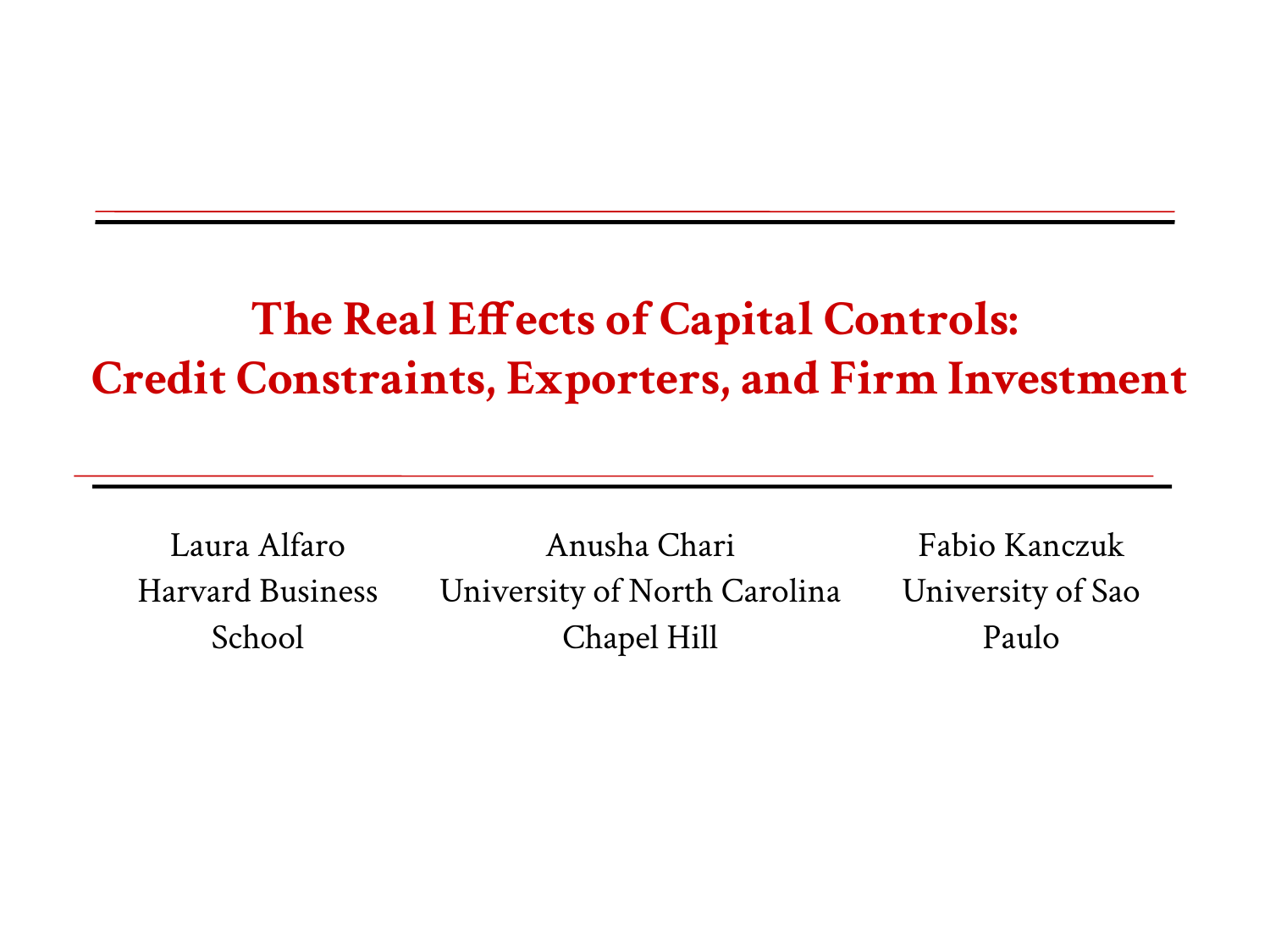

# The Real Effects of Capital Controls: Credit Constraints, Exporters, and Firm Investment

| Laura Alfaro Harvard Business School | Anusha Chari University of North Carolina Chapel Hill | Fabio Kanczuk University of Sao Paulo |
| --- | --- | --- |